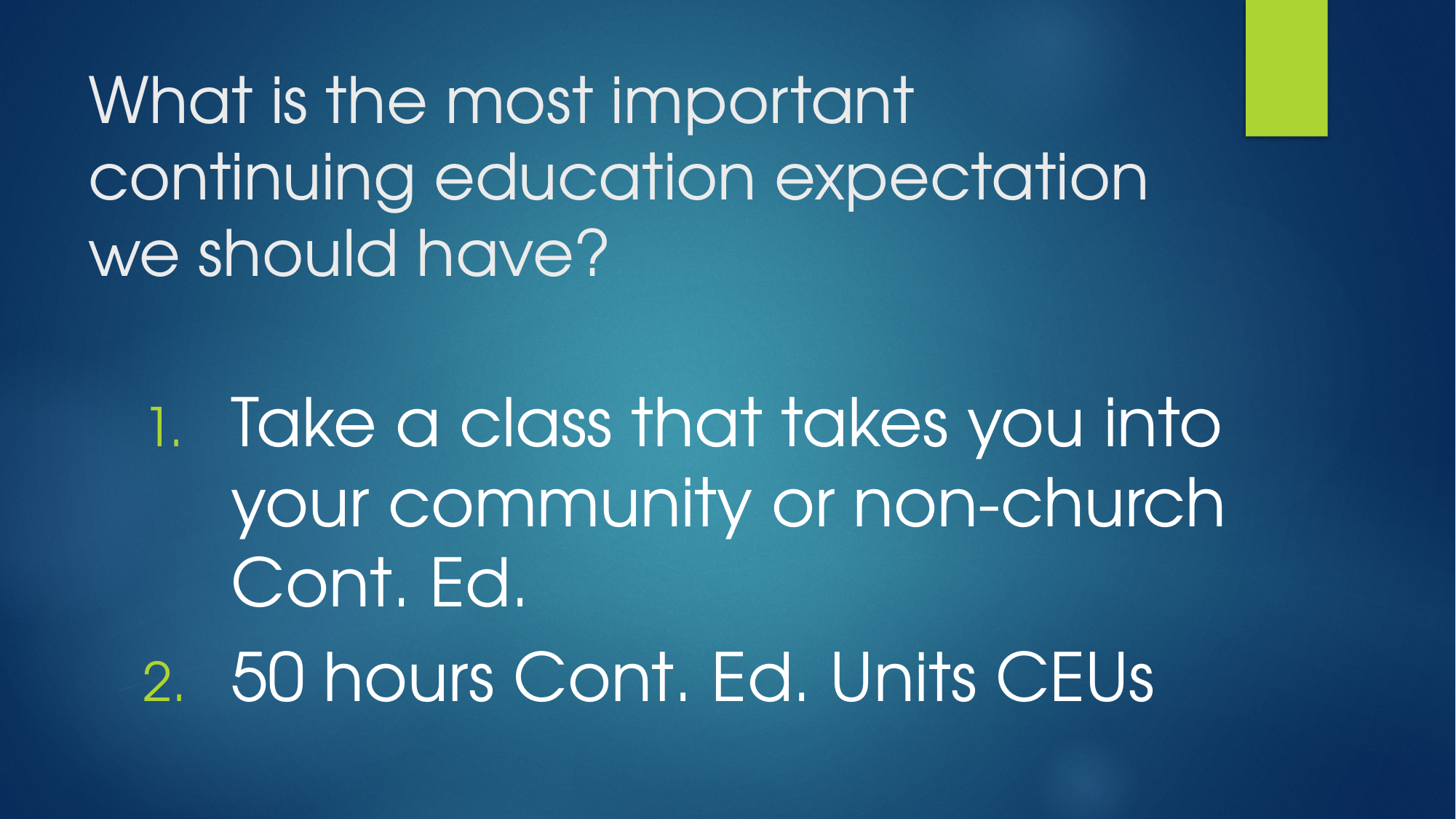

# What is the most important continuing education expectation we should have?

Take a class that takes you into your community or non-church Cont. Ed.
50 hours Cont. Ed. Units CEUs